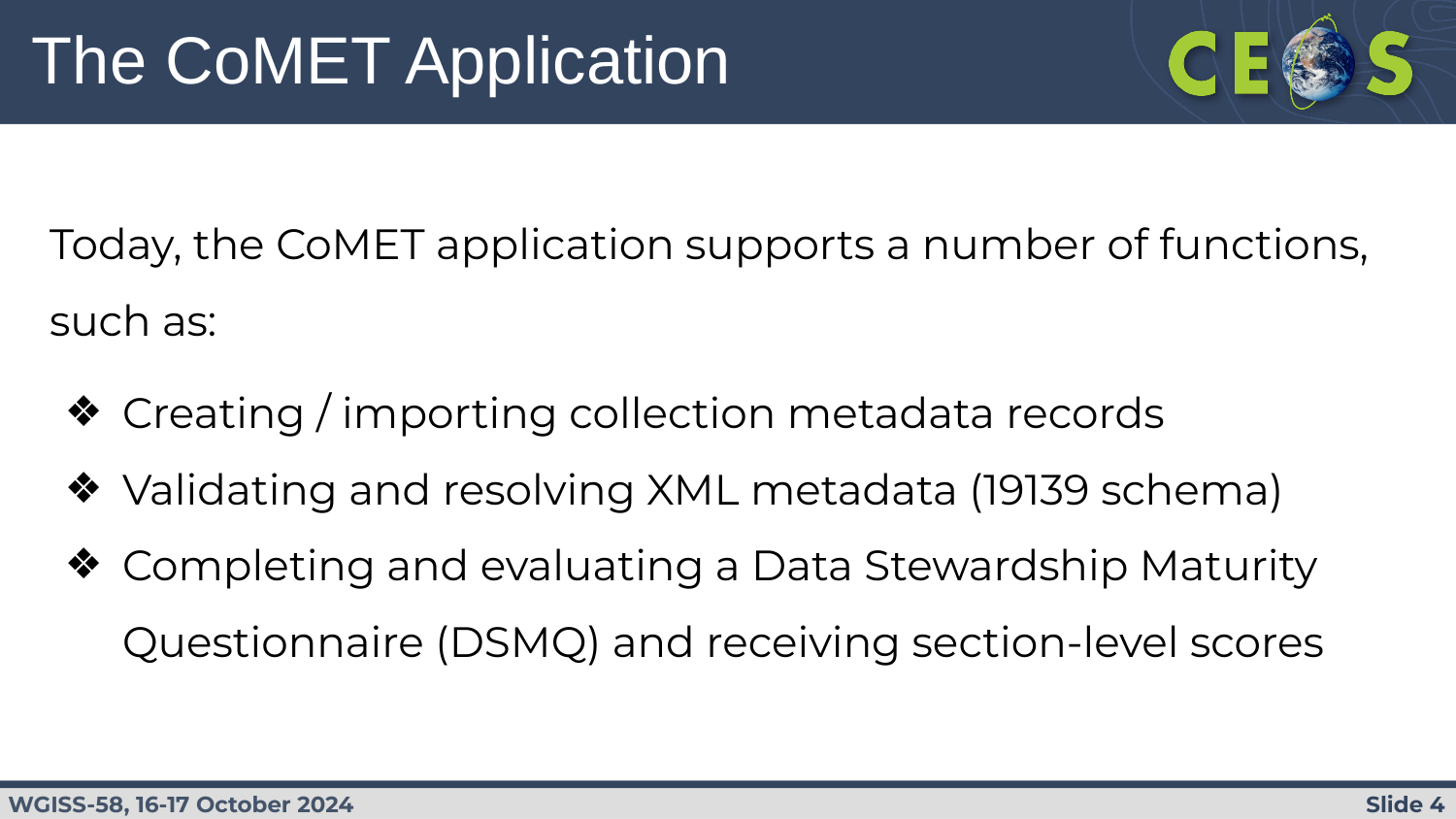

# The CoMET Application
Today, the CoMET application supports a number of functions, such as:
Creating / importing collection metadata records
Validating and resolving XML metadata (19139 schema)
Completing and evaluating a Data Stewardship Maturity Questionnaire (DSMQ) and receiving section-level scores